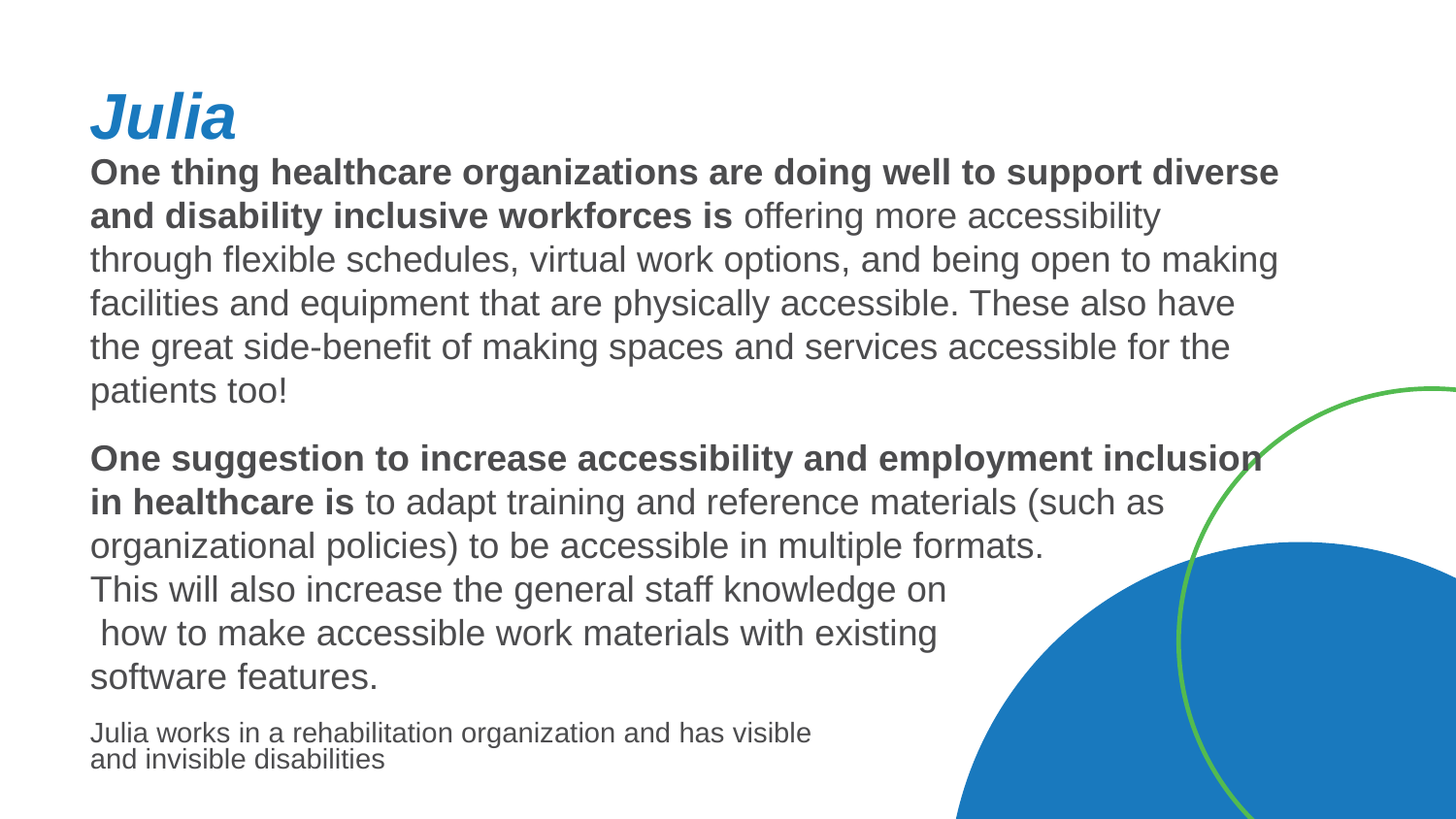

# Julia
One thing healthcare organizations are doing well to support diverse and disability inclusive workforces is offering more accessibility through flexible schedules, virtual work options, and being open to making facilities and equipment that are physically accessible. These also have the great side-benefit of making spaces and services accessible for the patients too!
One suggestion to increase accessibility and employment inclusion in healthcare is to adapt training and reference materials (such as organizational policies) to be accessible in multiple formats.
This will also increase the general staff knowledge on
 how to make accessible work materials with existing
software features.
Julia works in a rehabilitation organization and has visible
and invisible disabilities